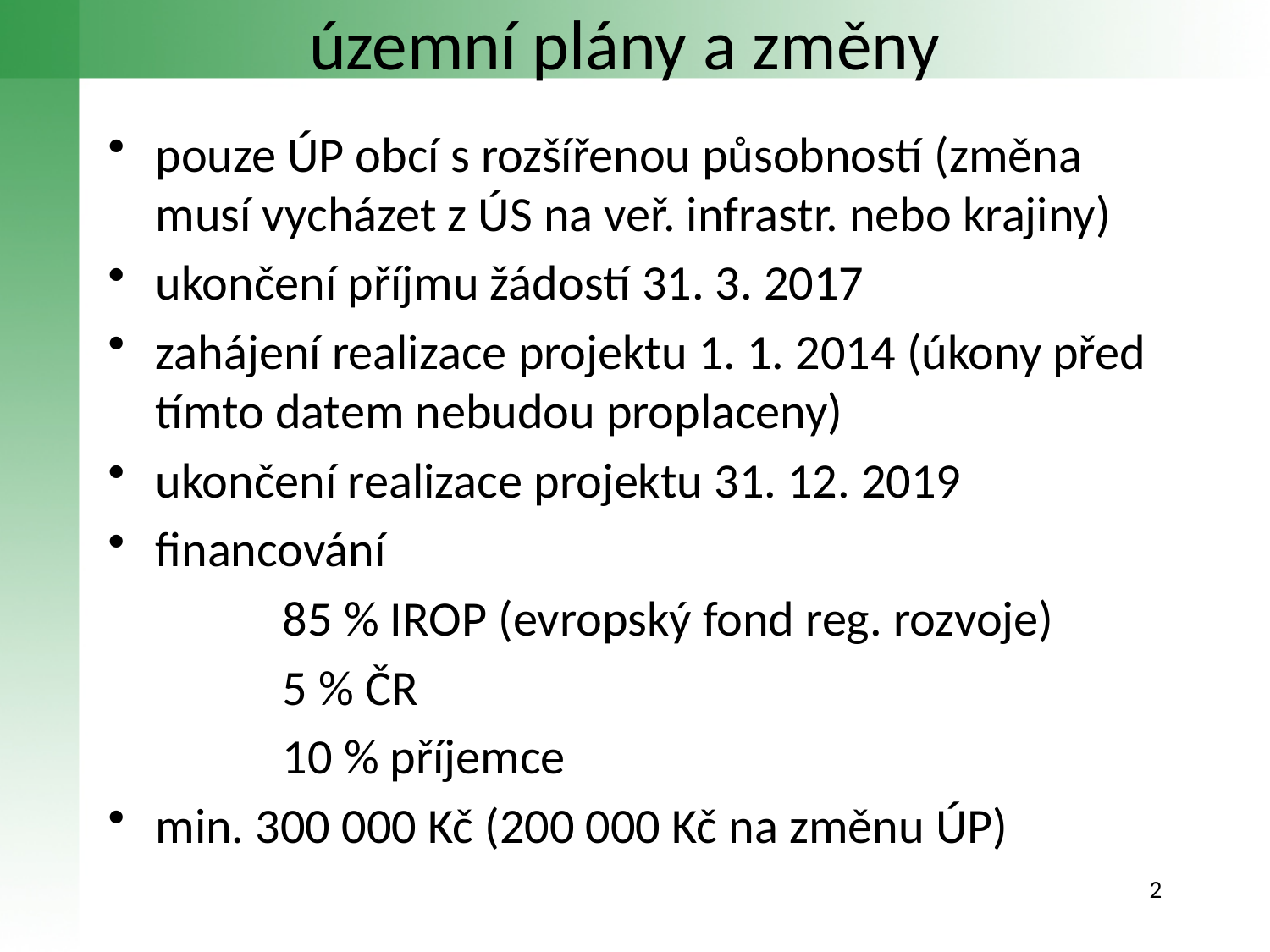

# územní plány a změny
pouze ÚP obcí s rozšířenou působností (změna musí vycházet z ÚS na veř. infrastr. nebo krajiny)
ukončení příjmu žádostí 31. 3. 2017
zahájení realizace projektu 1. 1. 2014 (úkony před tímto datem nebudou proplaceny)
ukončení realizace projektu 31. 12. 2019
financování
		85 % IROP (evropský fond reg. rozvoje)
		5 % ČR
		10 % příjemce
min. 300 000 Kč (200 000 Kč na změnu ÚP)

2